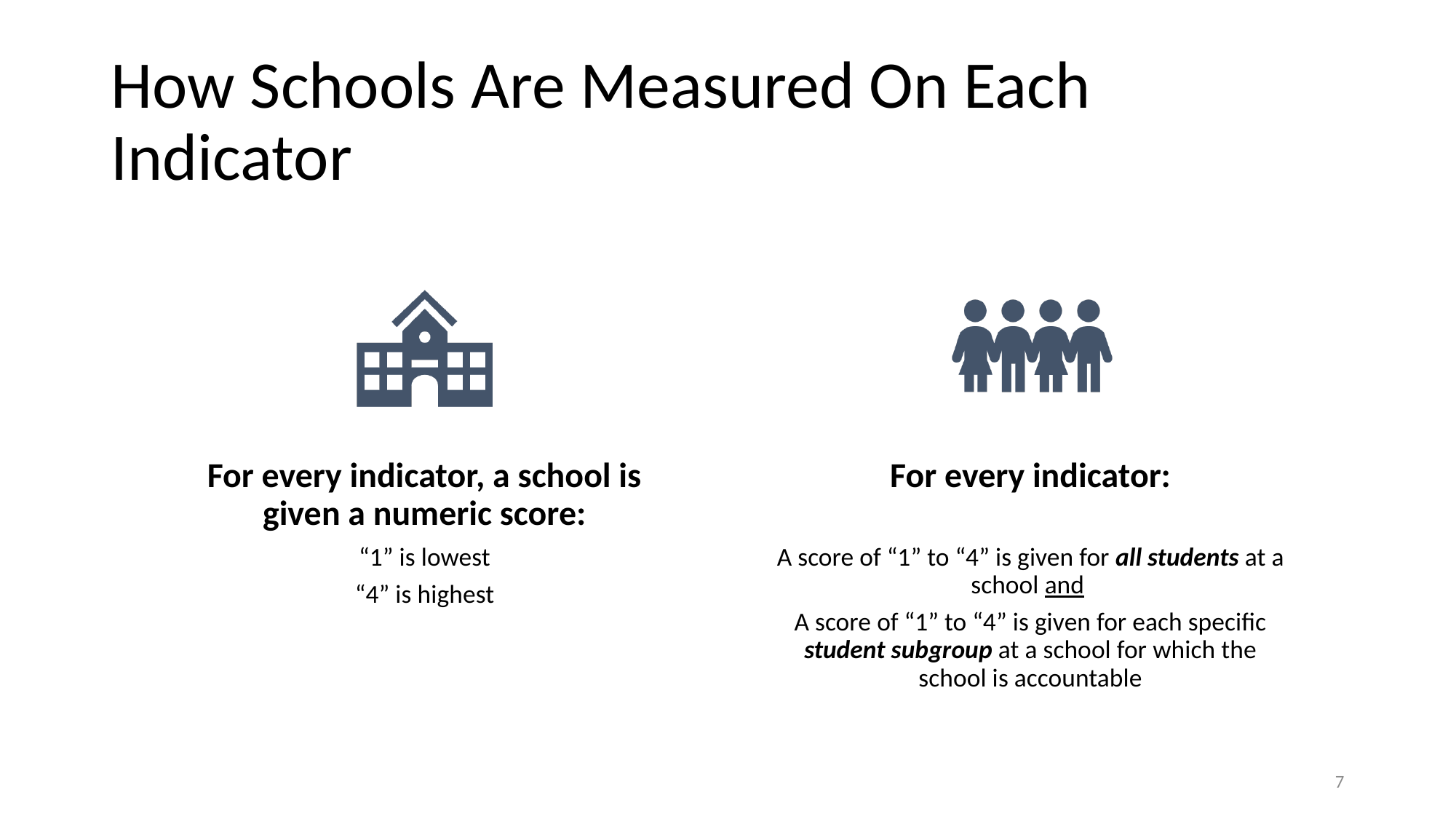

# How Schools Are Measured On Each Indicator
For every indicator, a school is given a numeric score:
“1” is lowest
“4” is highest
For every indicator:
A score of “1” to “4” is given for all students at a school and
A score of “1” to “4” is given for each specific student subgroup at a school for which the school is accountable
7